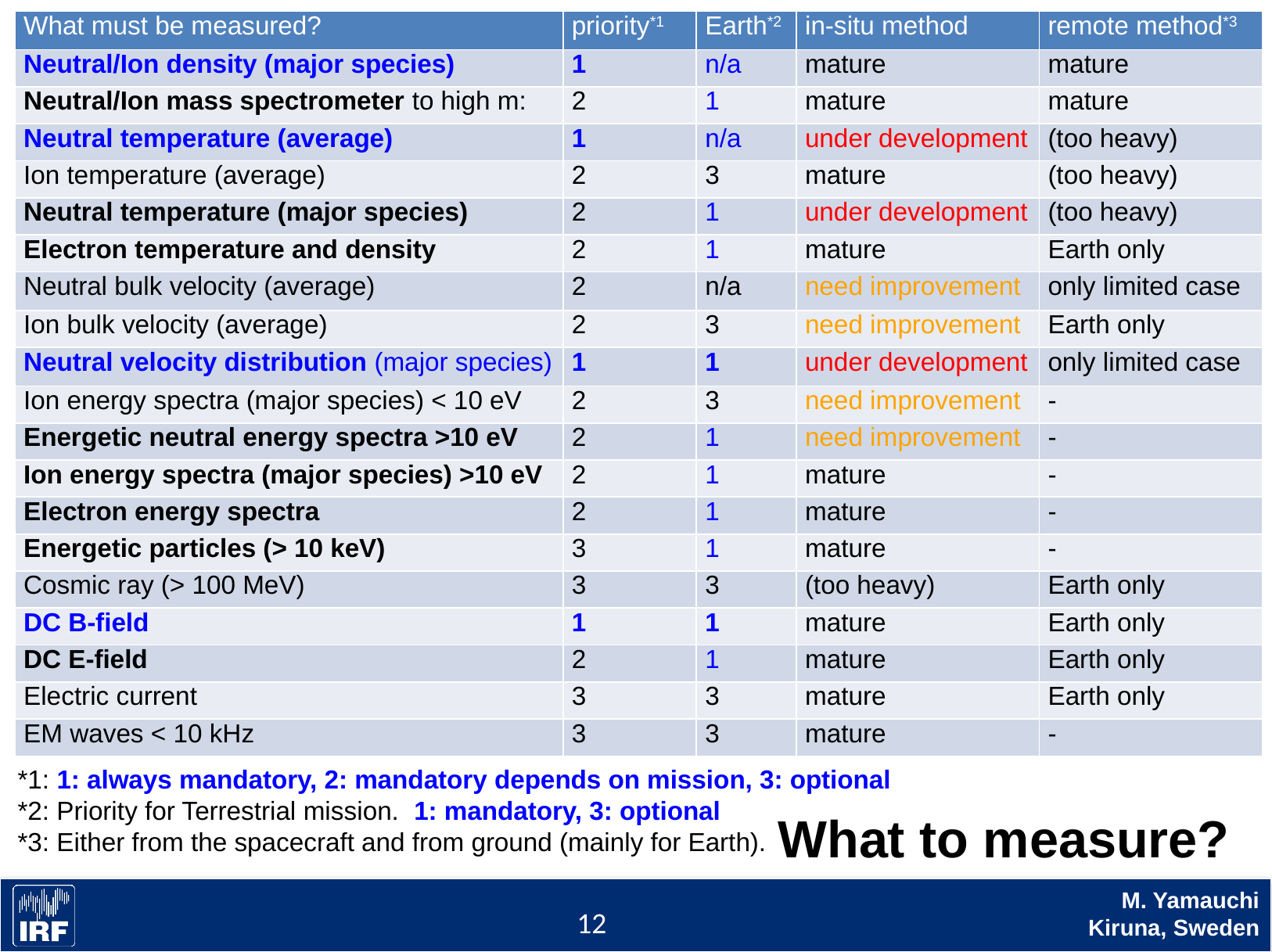

| What must be measured? | priority\*1 | Earth\*2 | in-situ method | remote method\*3 |
| --- | --- | --- | --- | --- |
| Neutral/Ion density (major species) | 1 | n/a | mature | mature |
| Neutral/Ion mass spectrometer to high m: | 2 | 1 | mature | mature |
| Neutral temperature (average) | 1 | n/a | under development | (too heavy) |
| Ion temperature (average) | 2 | 3 | mature | (too heavy) |
| Neutral temperature (major species) | 2 | 1 | under development | (too heavy) |
| Electron temperature and density | 2 | 1 | mature | Earth only |
| Neutral bulk velocity (average) | 2 | n/a | need improvement | only limited case |
| Ion bulk velocity (average) | 2 | 3 | need improvement | Earth only |
| Neutral velocity distribution (major species) | 1 | 1 | under development | only limited case |
| Ion energy spectra (major species) < 10 eV | 2 | 3 | need improvement | - |
| Energetic neutral energy spectra >10 eV | 2 | 1 | need improvement | - |
| Ion energy spectra (major species) >10 eV | 2 | 1 | mature | - |
| Electron energy spectra | 2 | 1 | mature | - |
| Energetic particles (> 10 keV) | 3 | 1 | mature | - |
| Cosmic ray (> 100 MeV) | 3 | 3 | (too heavy) | Earth only |
| DC B-field | 1 | 1 | mature | Earth only |
| DC E-field | 2 | 1 | mature | Earth only |
| Electric current | 3 | 3 | mature | Earth only |
| EM waves < 10 kHz | 3 | 3 | mature | - |
*1: 1: always mandatory, 2: mandatory depends on mission, 3: optional
*2: Priority for Terrestrial mission.  1: mandatory, 3: optional
*3: Either from the spacecraft and from ground (mainly for Earth).
# What to measure?